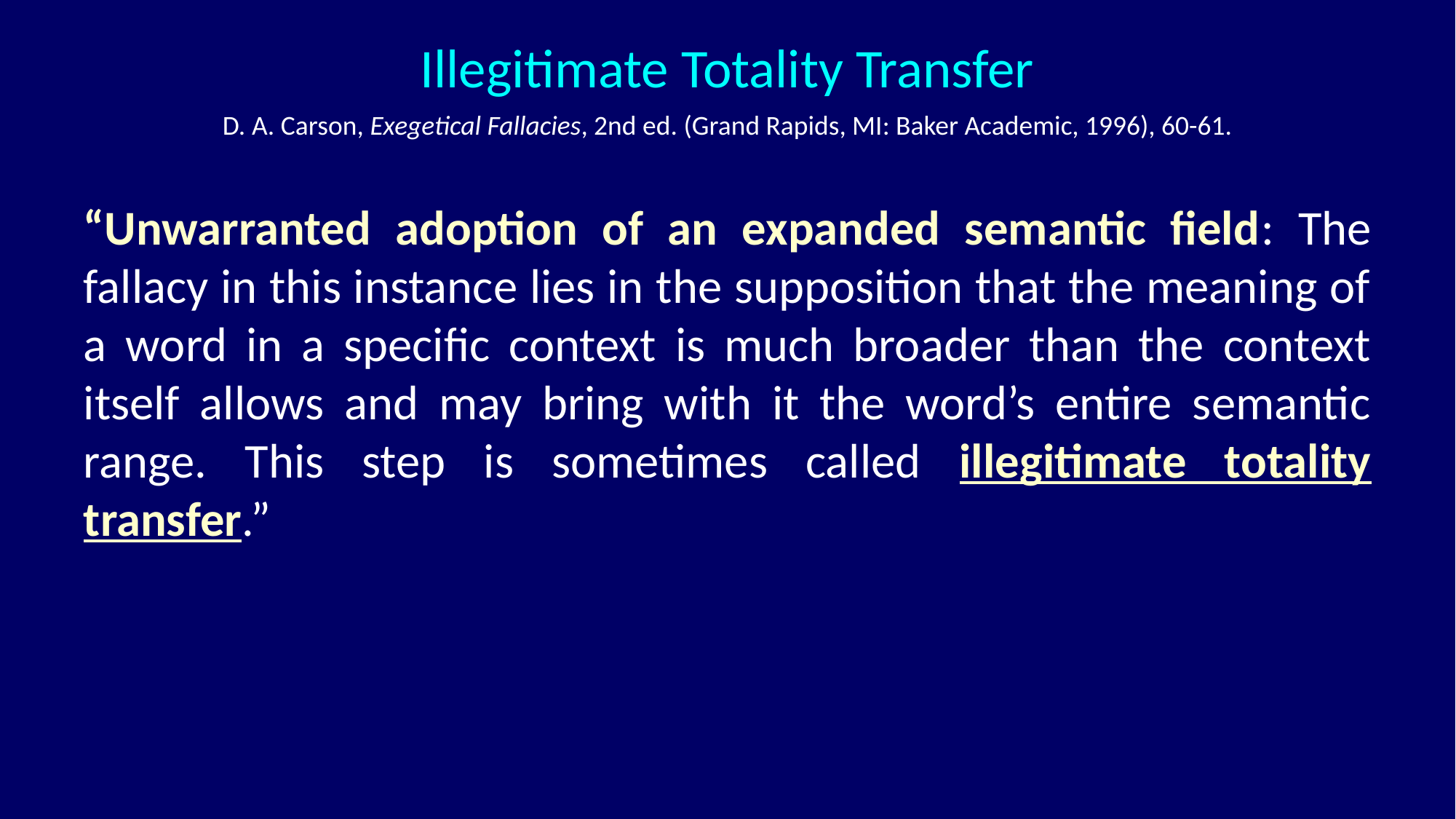

Illegitimate Totality Transfer
D. A. Carson, Exegetical Fallacies, 2nd ed. (Grand Rapids, MI: Baker Academic, 1996), 60-61.

“Unwarranted adoption of an expanded semantic field: The fallacy in this instance lies in the supposition that the meaning of a word in a specific context is much broader than the context itself allows and may bring with it the word’s entire semantic range. This step is sometimes called illegitimate totality transfer.”